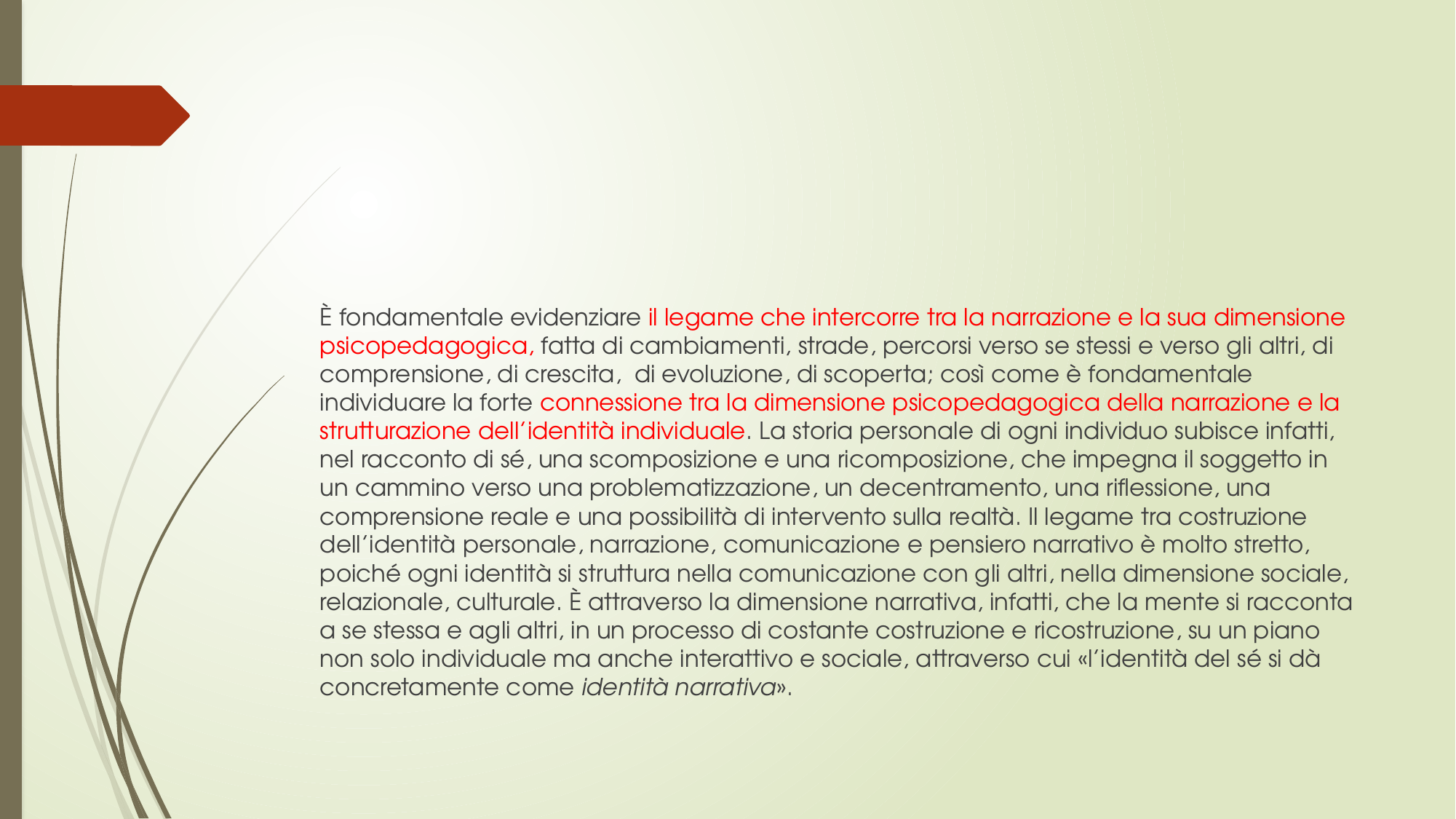

#

È fondamentale evidenziare il legame che intercorre tra la narrazione e la sua dimensione psicopedagogica, fatta di cambiamenti, strade, percorsi verso se stessi e verso gli altri, di comprensione, di crescita,  di evoluzione, di scoperta; così come è fondamentale individuare la forte connessione tra la dimensione psicopedagogica della narrazione e la strutturazione dell’identità individuale. La storia personale di ogni individuo subisce infatti, nel racconto di sé, una scomposizione e una ricomposizione, che impegna il soggetto in un cammino verso una problematizzazione, un decentramento, una riflessione, una comprensione reale e una possibilità di intervento sulla realtà. Il legame tra costruzione dell’identità personale, narrazione, comunicazione e pensiero narrativo è molto stretto, poiché ogni identità si struttura nella comunicazione con gli altri, nella dimensione sociale, relazionale, culturale. È attraverso la dimensione narrativa, infatti, che la mente si racconta a se stessa e agli altri, in un processo di costante costruzione e ricostruzione, su un piano non solo individuale ma anche interattivo e sociale, attraverso cui «l’identità del sé si dà concretamente come identità narrativa».